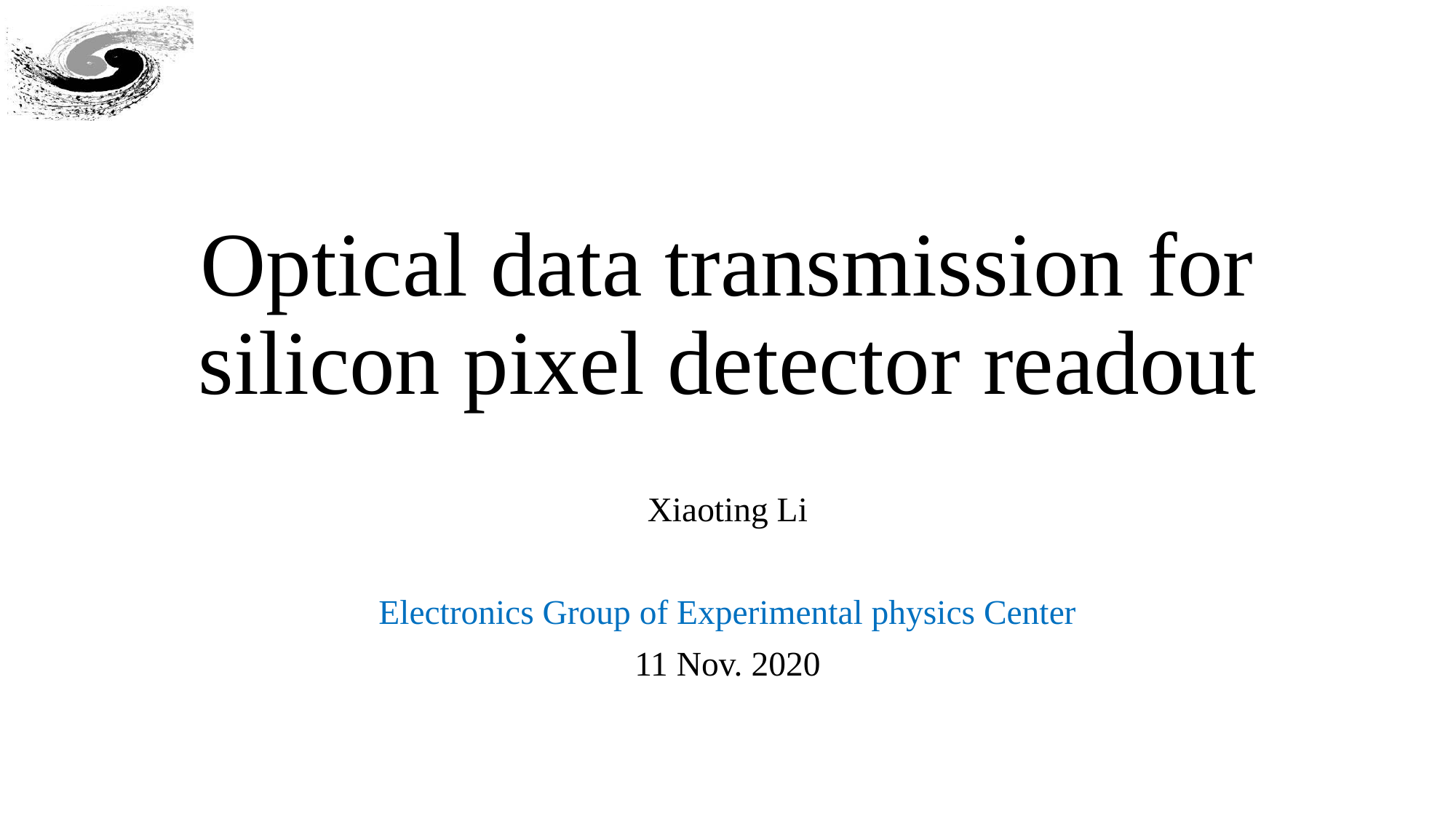

# Optical data transmission for silicon pixel detector readout

Xiaoting Li

Electronics Group of Experimental physics Center
11 Nov. 2020